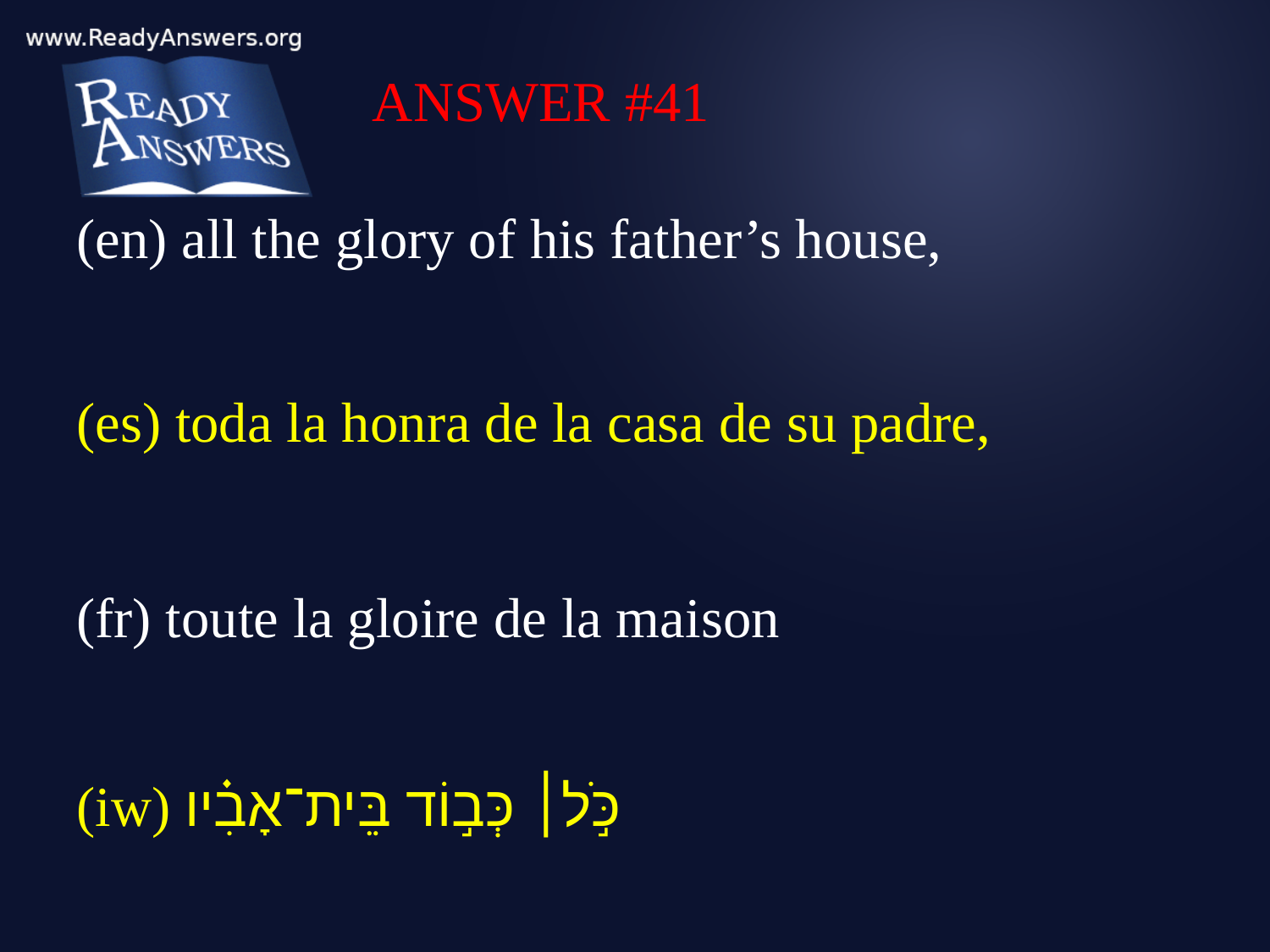

ANSWER #41
(en) all the glory of his father’s house,
(es) toda la honra de la casa de su padre,
(fr) toute la gloire de la maison
(iw) כֹּ֣ל׀ כְּב֣וֹד בֵּית־אָבִ֗יו